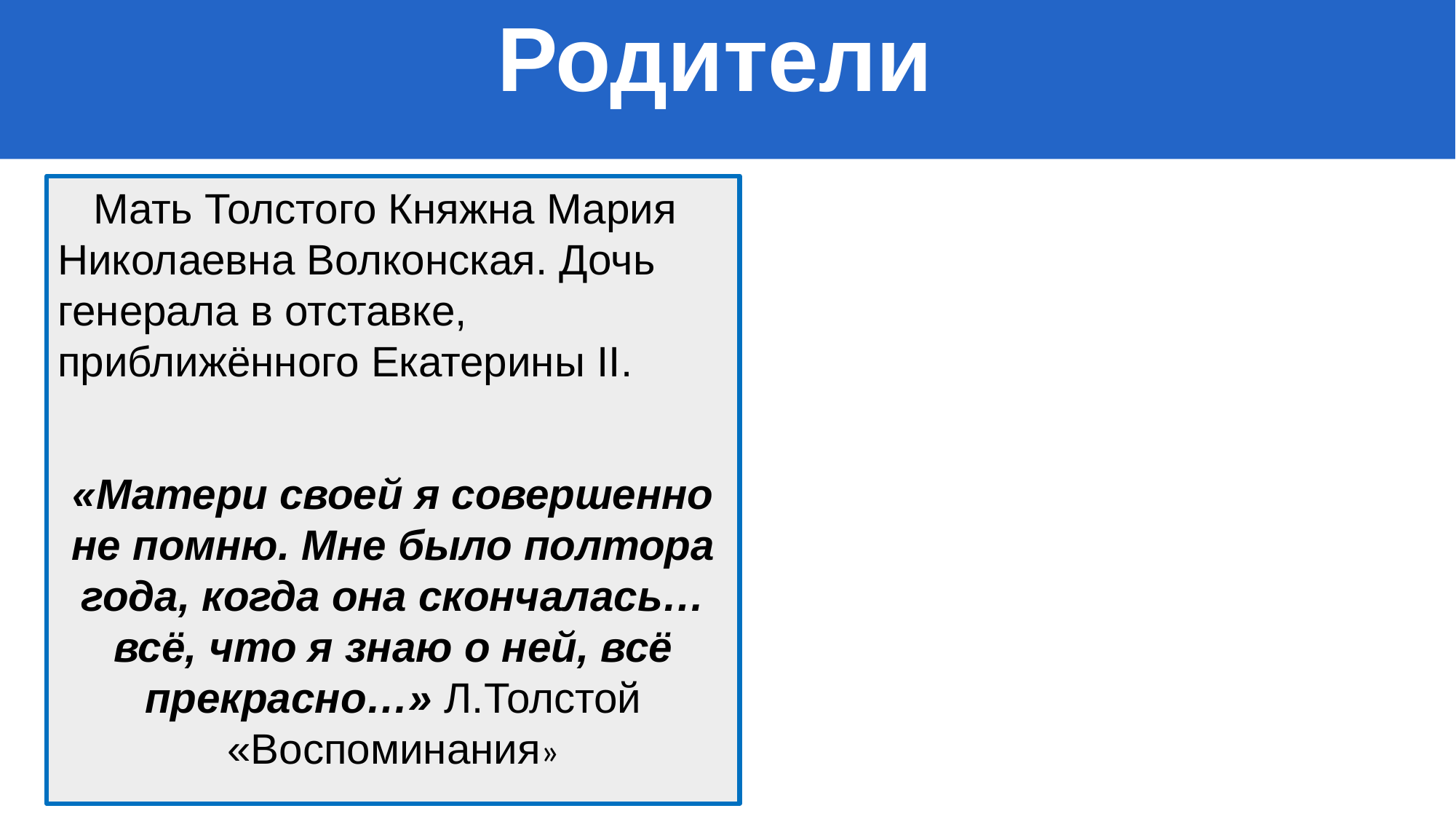

Родители
   Мать Толстого Княжна Мария Николаевна Волконская. Дочь генерала в отставке, приближённого Екатерины II.

«Матери своей я совершенно не помню. Мне было полтора года, когда она скончалась… всё, что я знаю о ней, всё прекрасно…» Л.Толстой «Воспоминания»